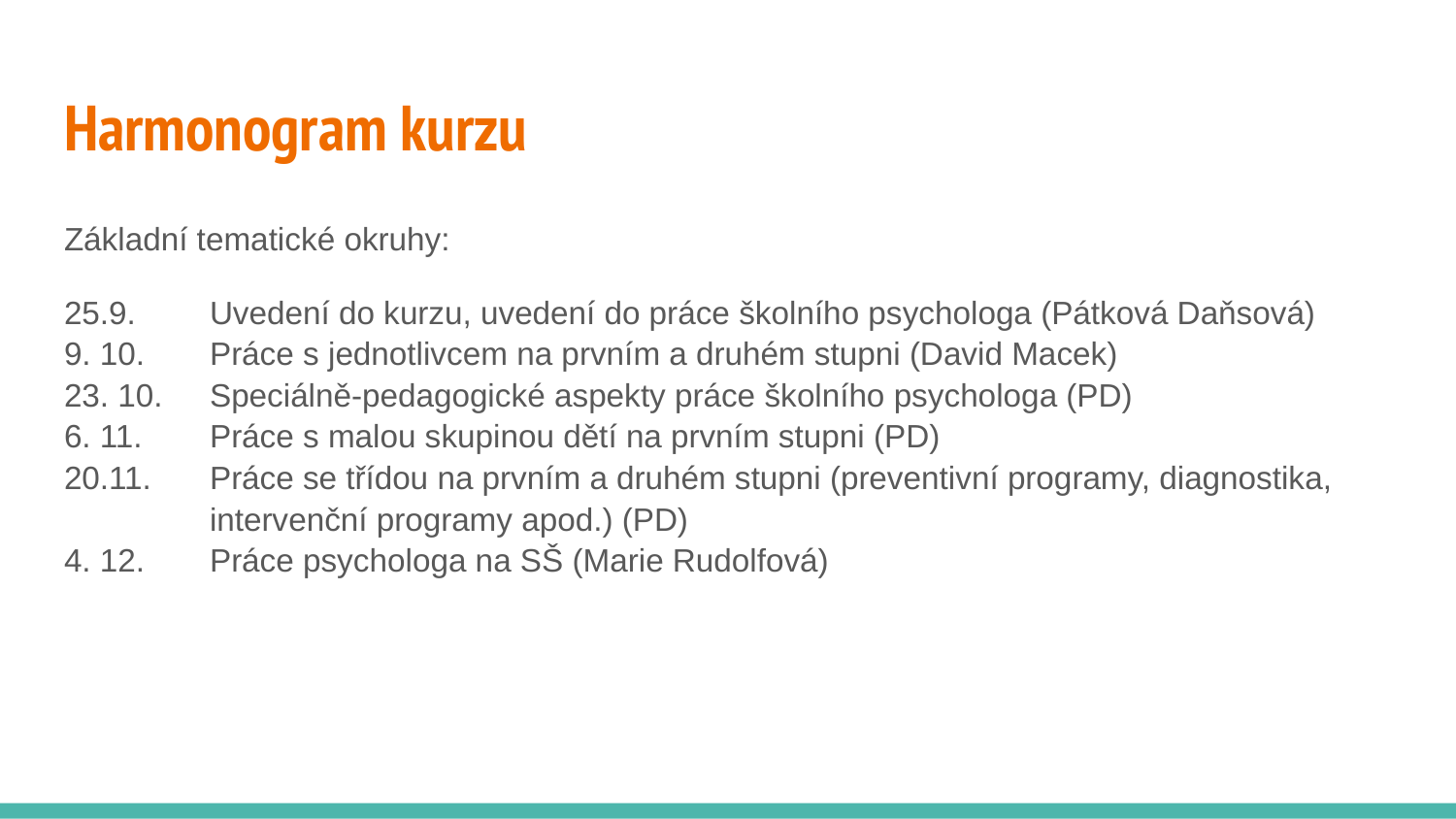

# Harmonogram kurzu
Základní tematické okruhy:
25.9.  	Uvedení do kurzu, uvedení do práce školního psychologa (Pátková Daňsová)
9. 10.  	Práce s jednotlivcem na prvním a druhém stupni (David Macek)
23. 10.	Speciálně-pedagogické aspekty práce školního psychologa (PD)
6. 11.  	Práce s malou skupinou dětí na prvním stupni (PD)
20.11.  	Práce se třídou na prvním a druhém stupni (preventivní programy, diagnostika,
intervenční programy apod.) (PD)
4. 12. 	Práce psychologa na SŠ (Marie Rudolfová)